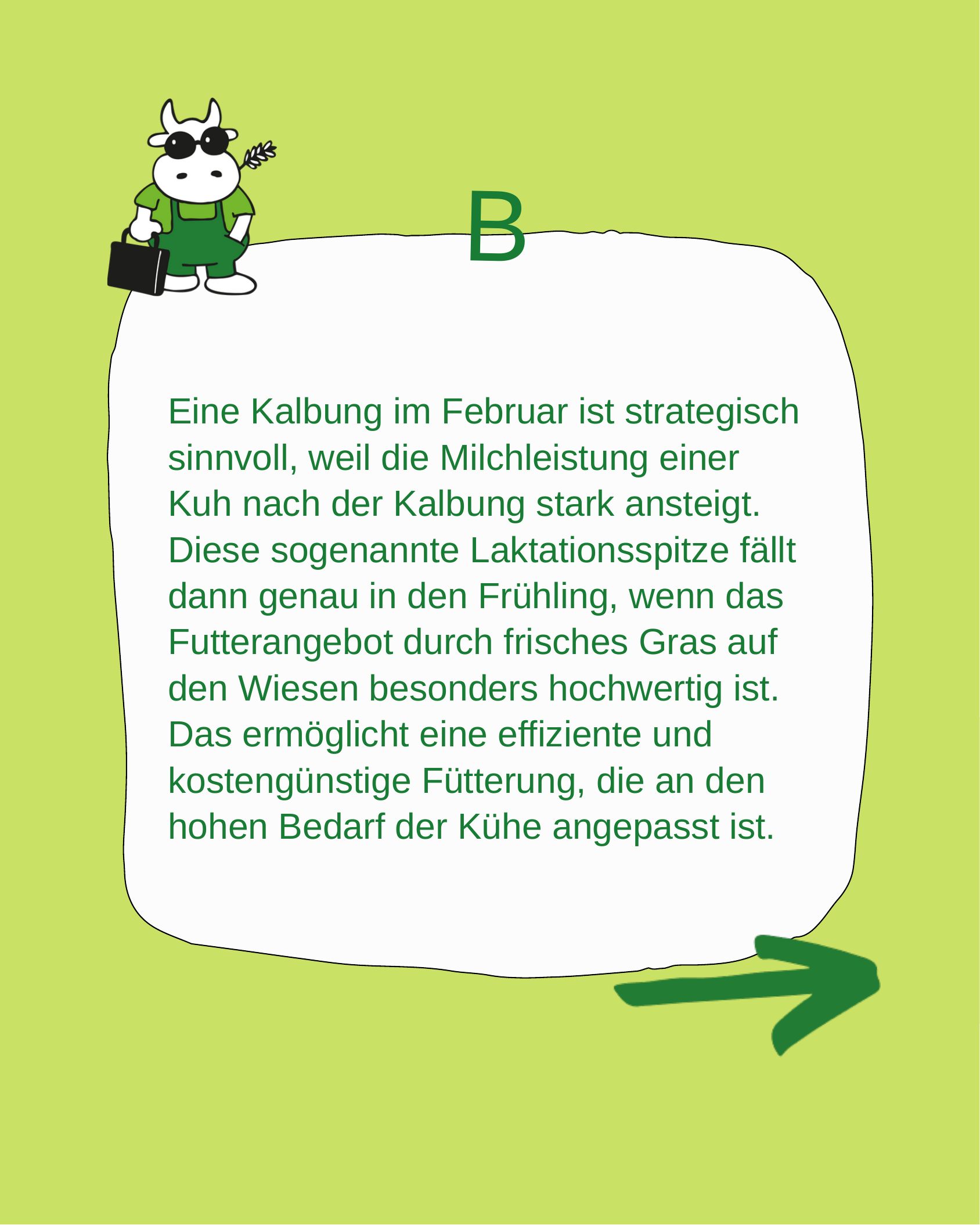

B

Eine Kalbung im Februar ist strategisch sinnvoll, weil die Milchleistung einer Kuh nach der Kalbung stark ansteigt. Diese sogenannte Laktationsspitze fällt dann genau in den Frühling, wenn das Futterangebot durch frisches Gras auf den Wiesen besonders hochwertig ist. Das ermöglicht eine effiziente und kostengünstige Fütterung, die an den hohen Bedarf der Kühe angepasst ist.